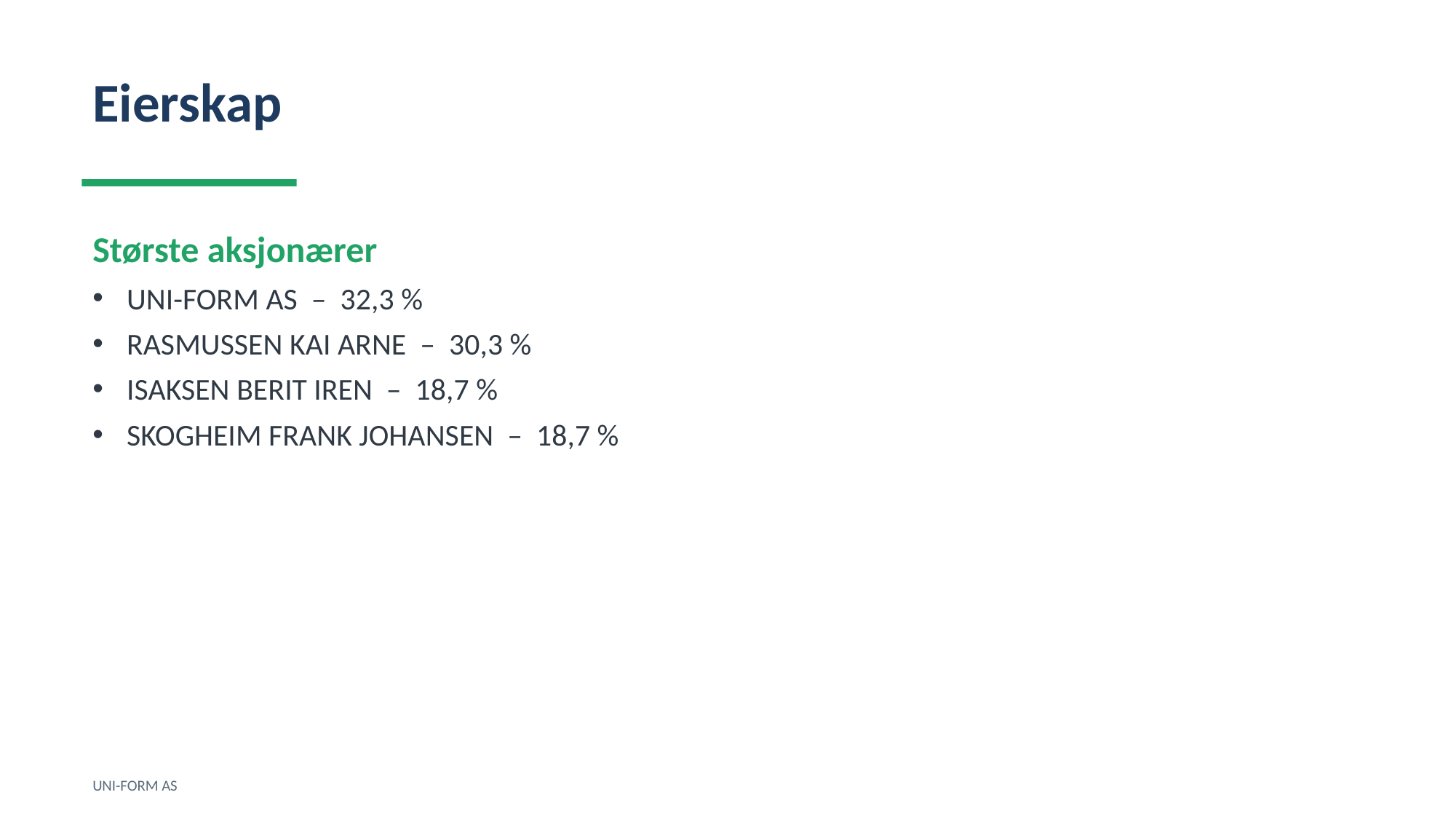

Eierskap

Største aksjonærer
UNI-FORM AS  –  32,3 %
RASMUSSEN KAI ARNE  –  30,3 %
ISAKSEN BERIT IREN  –  18,7 %
SKOGHEIM FRANK JOHANSEN  –  18,7 %
UNI-FORM AS